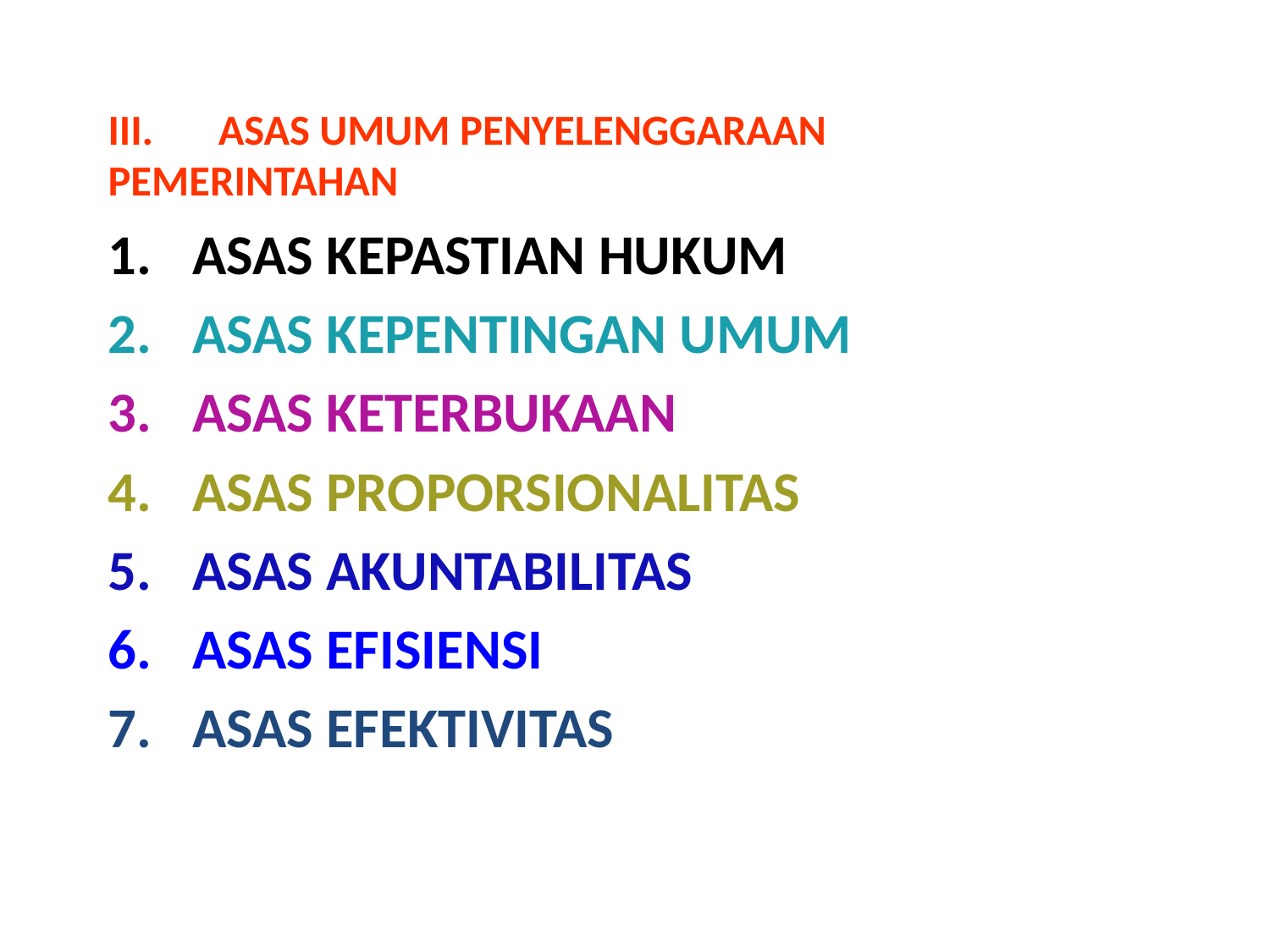

# III.	ASAS UMUM PENYELENGGARAAN 	PEMERINTAHAN
ASAS KEPASTIAN HUKUM
ASAS KEPENTINGAN UMUM
ASAS KETERBUKAAN
ASAS PROPORSIONALITAS
ASAS AKUNTABILITAS
ASAS EFISIENSI
ASAS EFEKTIVITAS